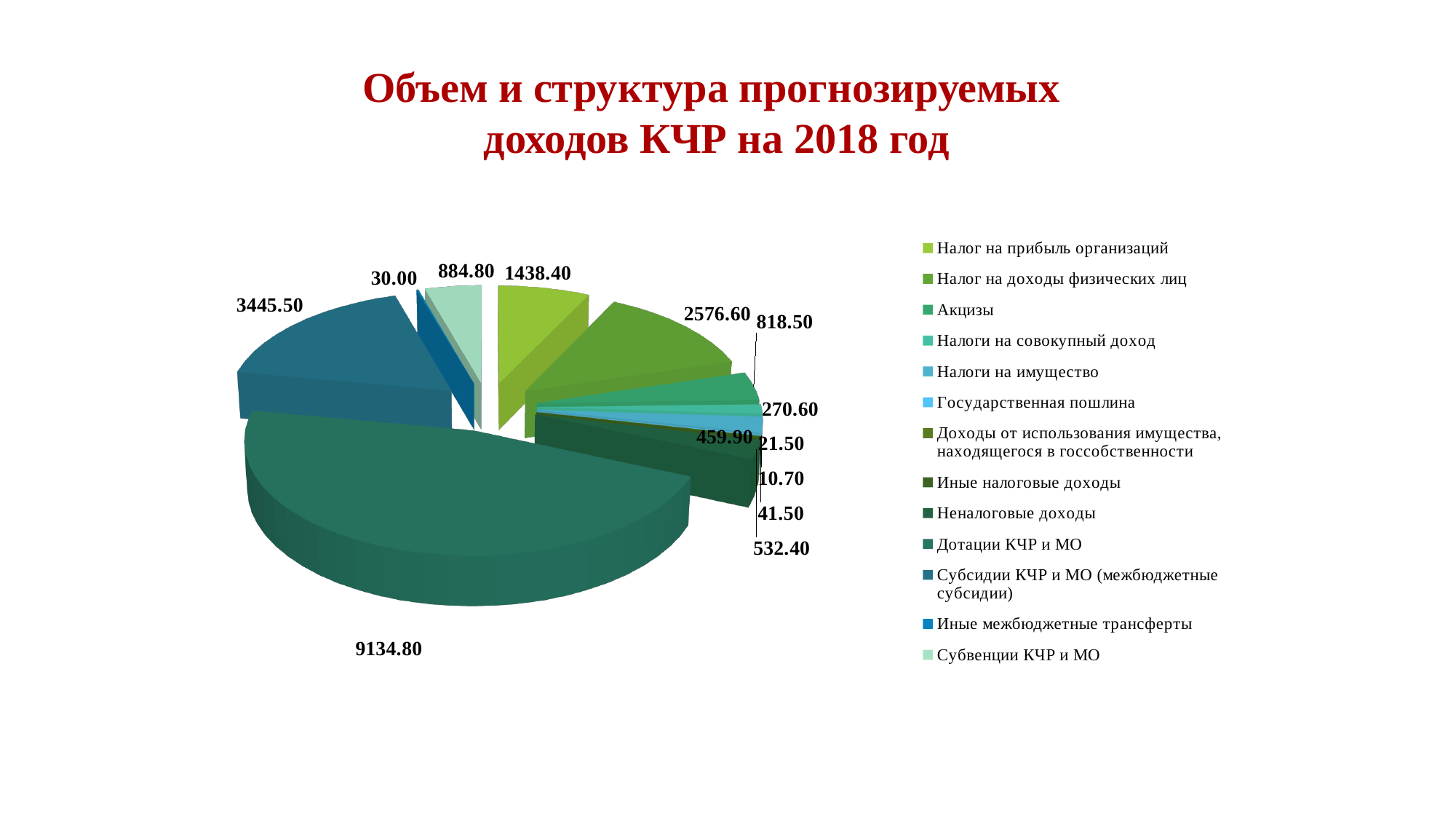

Объем и структура прогнозируемых
 доходов КЧР на 2018 год

[unsupported chart]